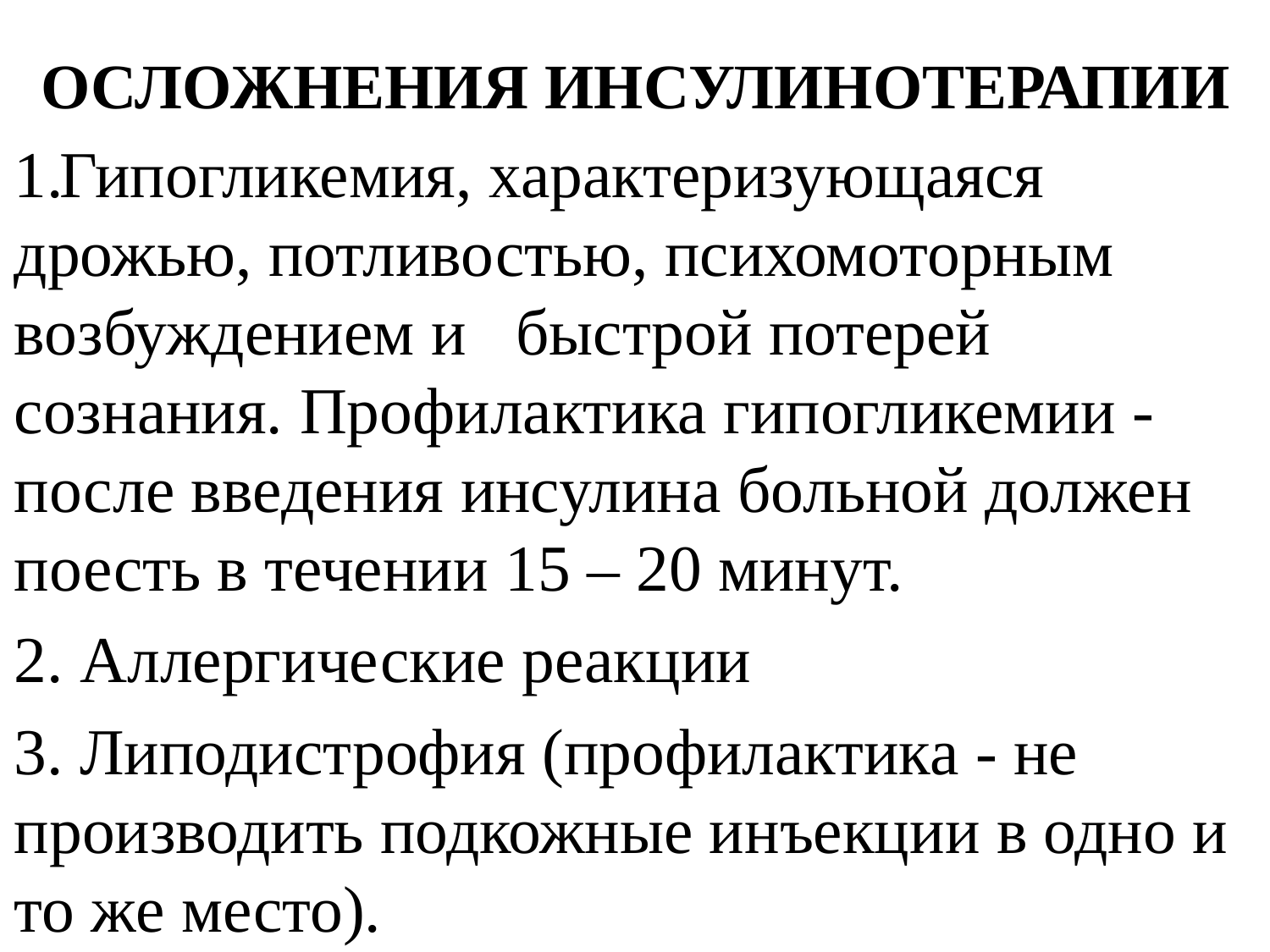

# ОСЛОЖНЕНИЯ ИНСУЛИНОТЕРАПИИ
Гипогликемия, характеризующаяся дрожью, потливостью, психомоторным возбуждением и   быстрой потерей сознания. Профилактика гипогликемии - после введения инсулина больной должен поесть в течении 15 – 20 минут.
2. Аллергические реакции
3. Липодистрофия (профилактика - не производить подкожные инъекции в одно и то же место).